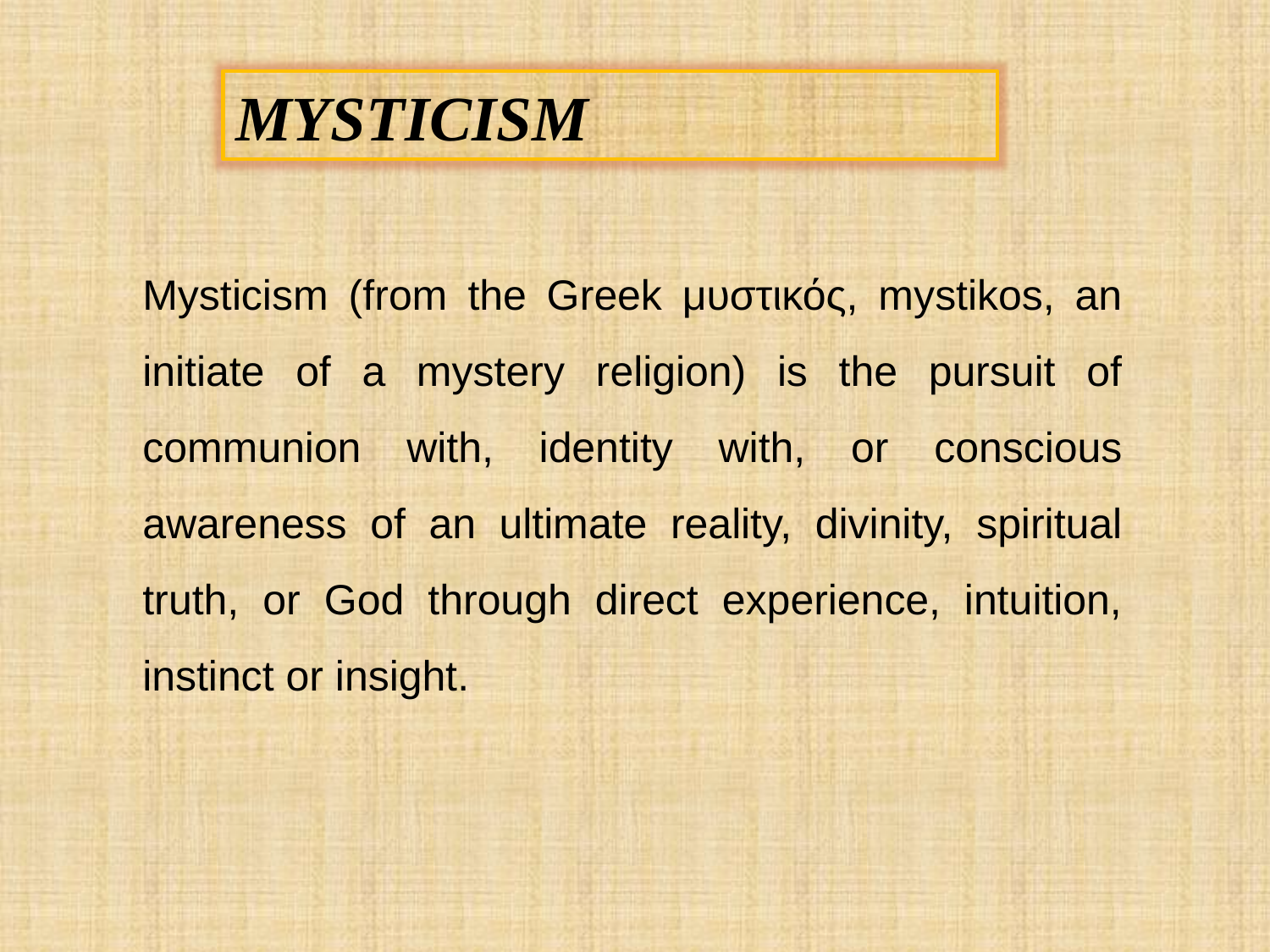

MYSTICISM
Mysticism (from the Greek μυστικός, mystikos, an initiate of a mystery religion) is the pursuit of communion with, identity with, or conscious awareness of an ultimate reality, divinity, spiritual truth, or God through direct experience, intuition, instinct or insight.